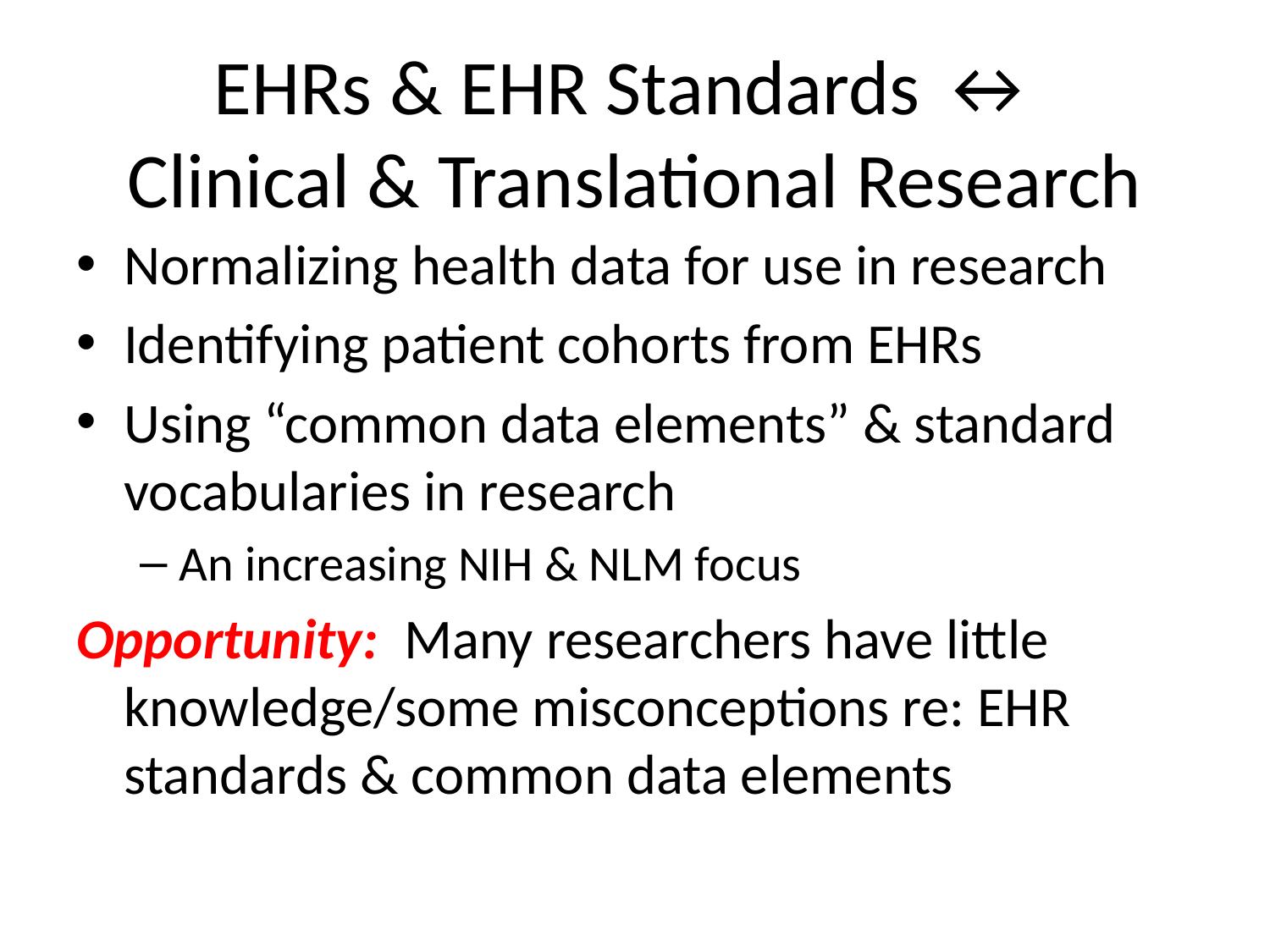

# EHRs & EHR Standards ↔ Clinical & Translational Research
Normalizing health data for use in research
Identifying patient cohorts from EHRs
Using “common data elements” & standard vocabularies in research
An increasing NIH & NLM focus
Opportunity:  Many researchers have little knowledge/some misconceptions re: EHR standards & common data elements